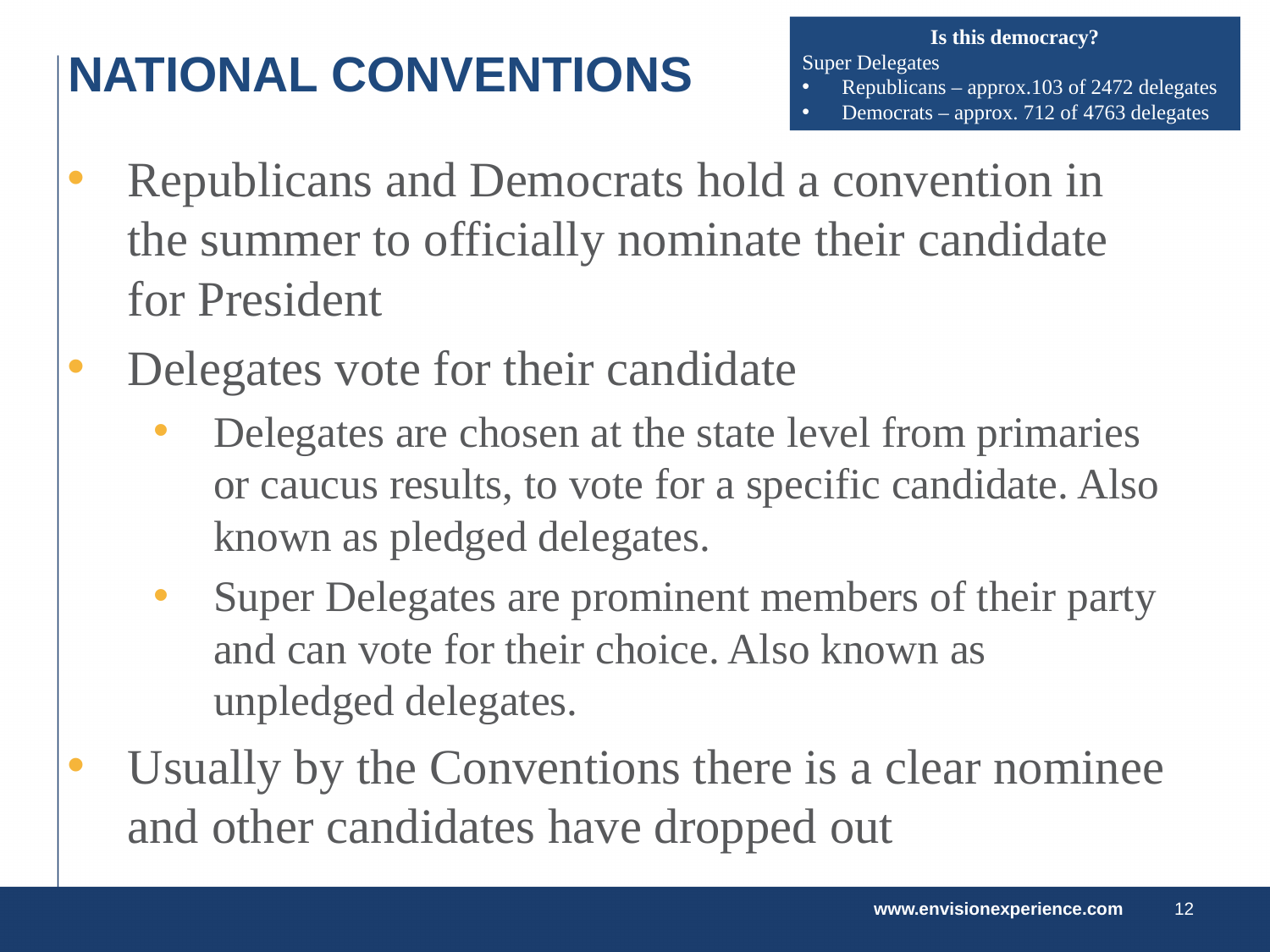

Is this democracy?
Super Delegates
Republicans – approx.103 of 2472 delegates
Democrats – approx. 712 of 4763 delegates
# National Conventions
Republicans and Democrats hold a convention in the summer to officially nominate their candidate for President
Delegates vote for their candidate
Delegates are chosen at the state level from primaries or caucus results, to vote for a specific candidate. Also known as pledged delegates.
Super Delegates are prominent members of their party and can vote for their choice. Also known as unpledged delegates.
Usually by the Conventions there is a clear nominee and other candidates have dropped out
www.envisionexperience.com
12